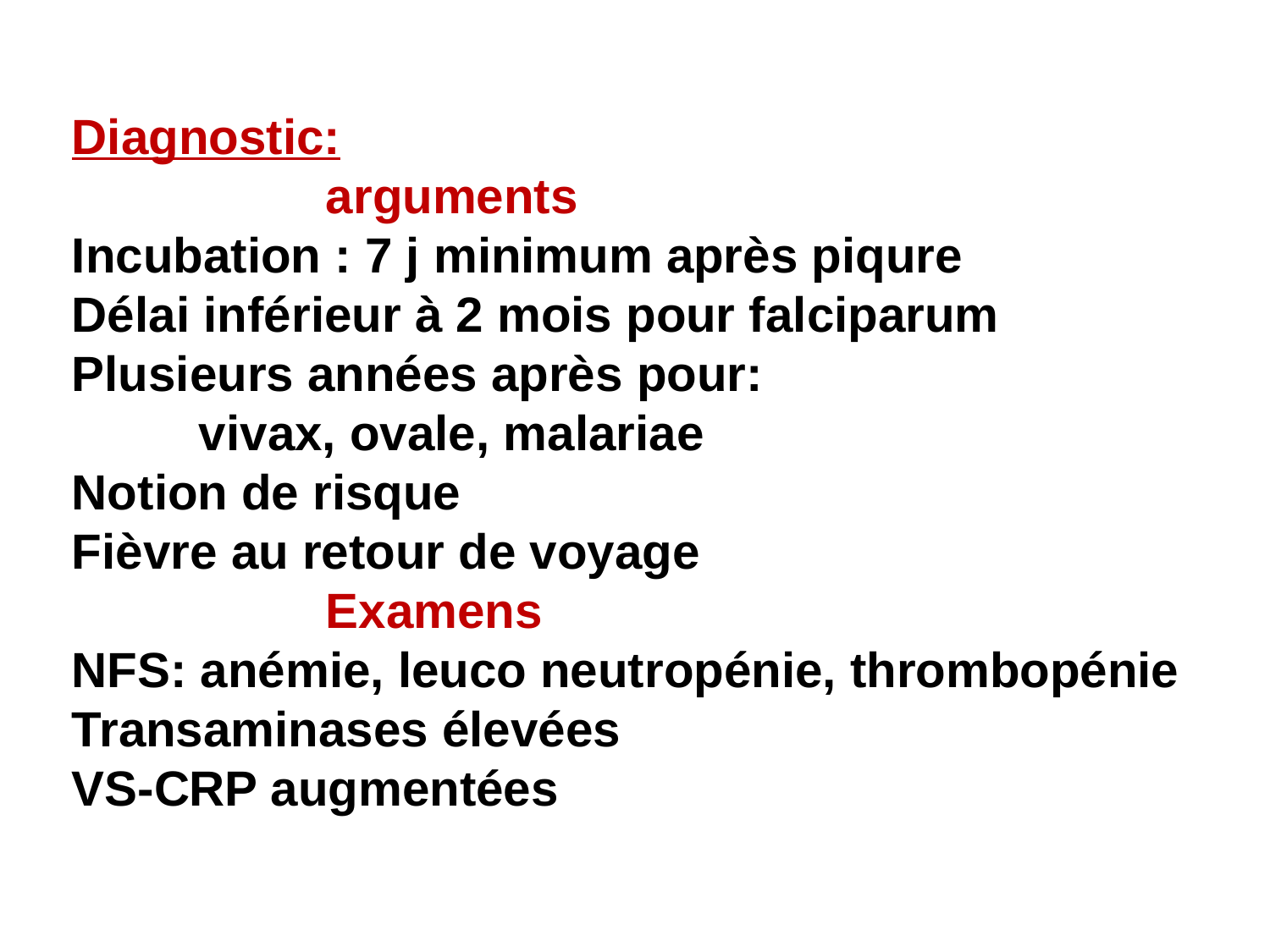

Diagnostic:
		arguments
Incubation : 7 j minimum après piqure
Délai inférieur à 2 mois pour falciparum
Plusieurs années après pour:
	vivax, ovale, malariae
Notion de risque
Fièvre au retour de voyage
		Examens
NFS: anémie, leuco neutropénie, thrombopénie
Transaminases élevées
VS-CRP augmentées